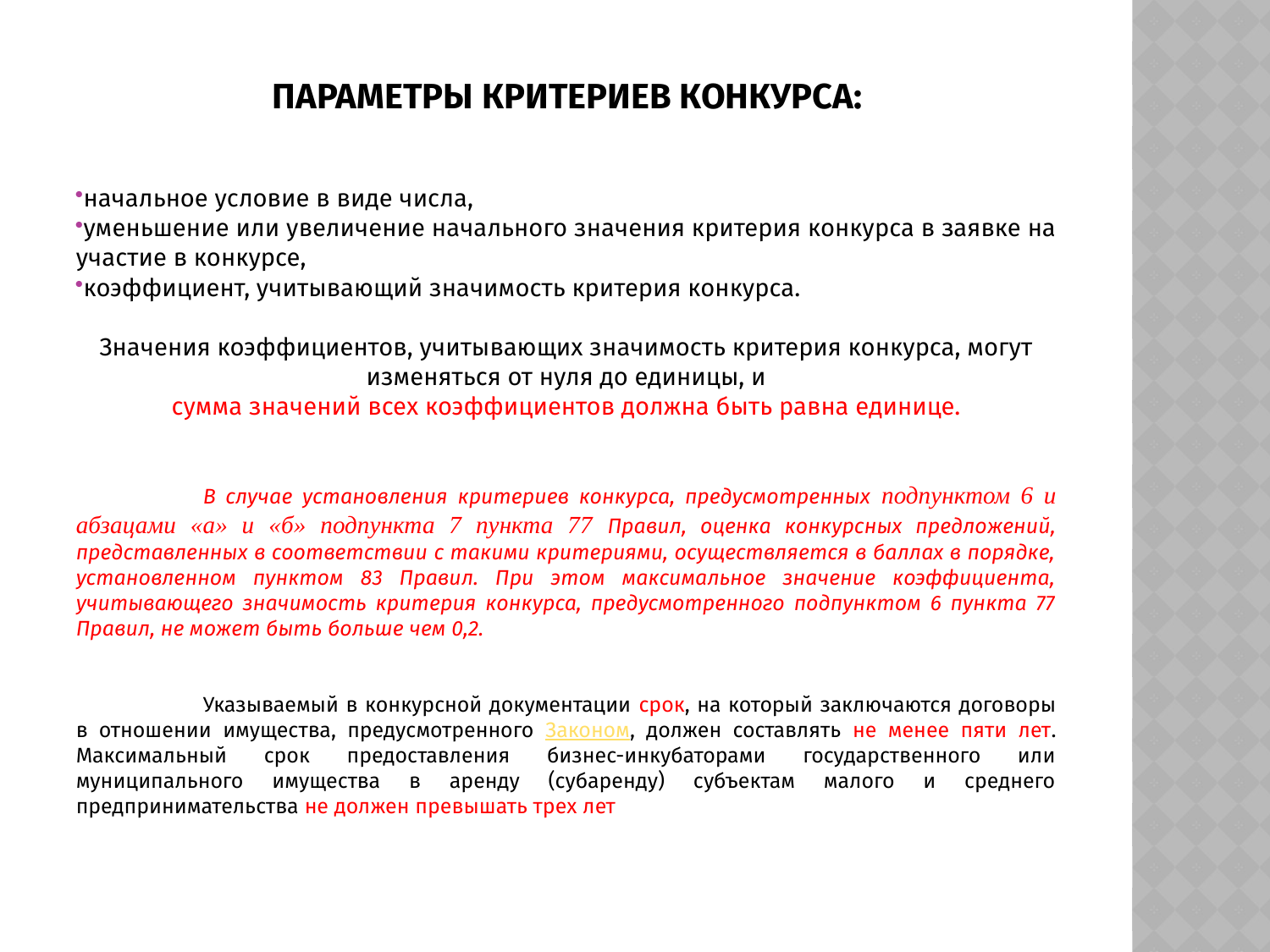

# Параметры критериев конкурса:
начальное условие в виде числа,
уменьшение или увеличение начального значения критерия конкурса в заявке на участие в конкурсе,
коэффициент, учитывающий значимость критерия конкурса.

Значения коэффициентов, учитывающих значимость критерия конкурса, могут изменяться от нуля до единицы, и
сумма значений всех коэффициентов должна быть равна единице.

	В случае установления критериев конкурса, предусмотренных подпунктом 6 и абзацами «а» и «б» подпункта 7 пункта 77 Правил, оценка конкурсных предложений, представленных в соответствии с такими критериями, осуществляется в баллах в порядке, установленном пунктом 83 Правил. При этом максимальное значение коэффициента, учитывающего значимость критерия конкурса, предусмотренного подпунктом 6 пункта 77 Правил, не может быть больше чем 0,2.

	Указываемый в конкурсной документации срок, на который заключаются договоры в отношении имущества, предусмотренного Законом, должен составлять не менее пяти лет. Максимальный срок предоставления бизнес-инкубаторами государственного или муниципального имущества в аренду (субаренду) субъектам малого и среднего предпринимательства не должен превышать трех лет